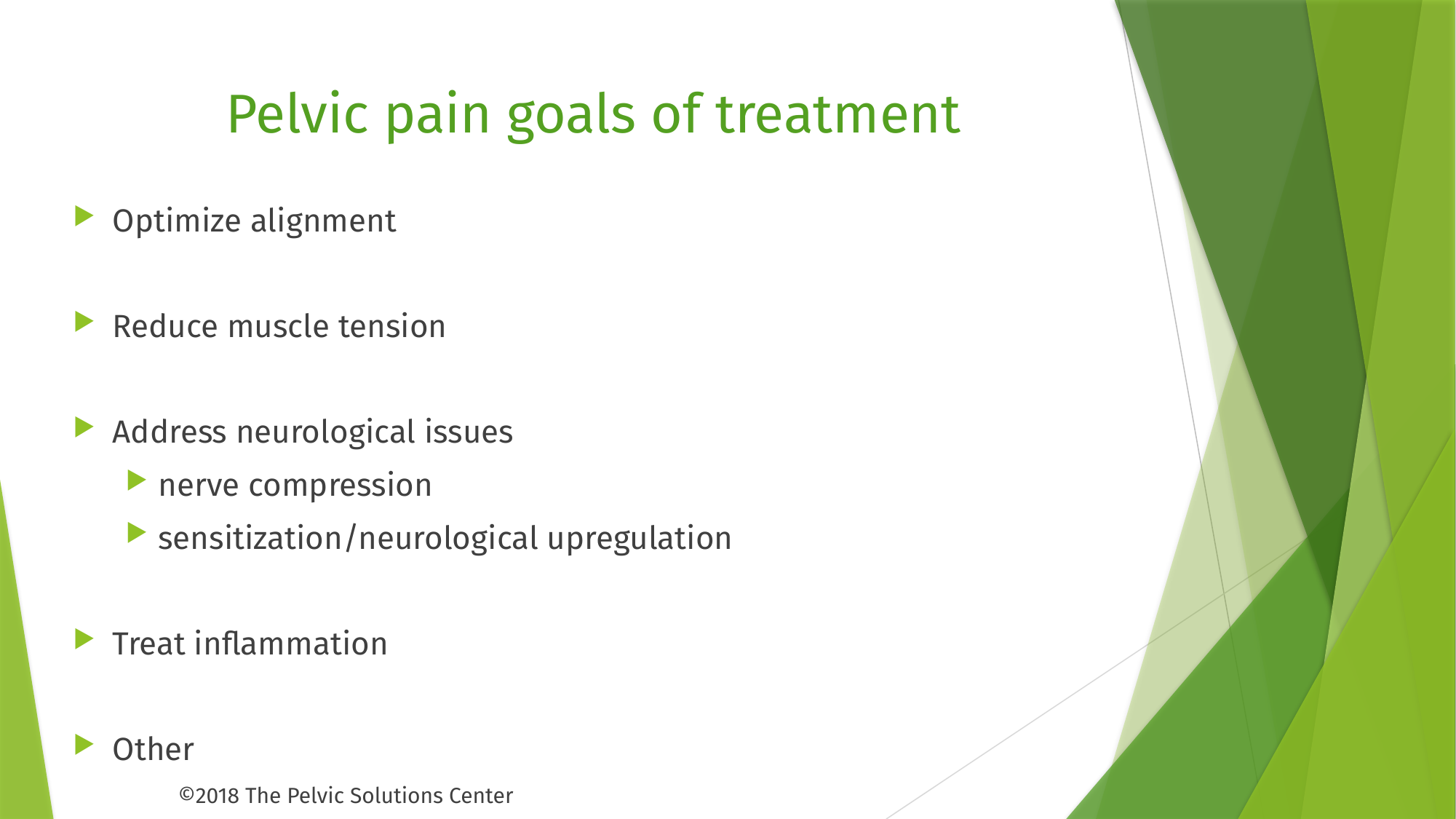

# Pelvic pain goals of treatment
Optimize alignment

Reduce muscle tension

Address neurological issues
nerve compression
sensitization/neurological upregulation

Treat inflammation

Other
												©2018 The Pelvic Solutions Center